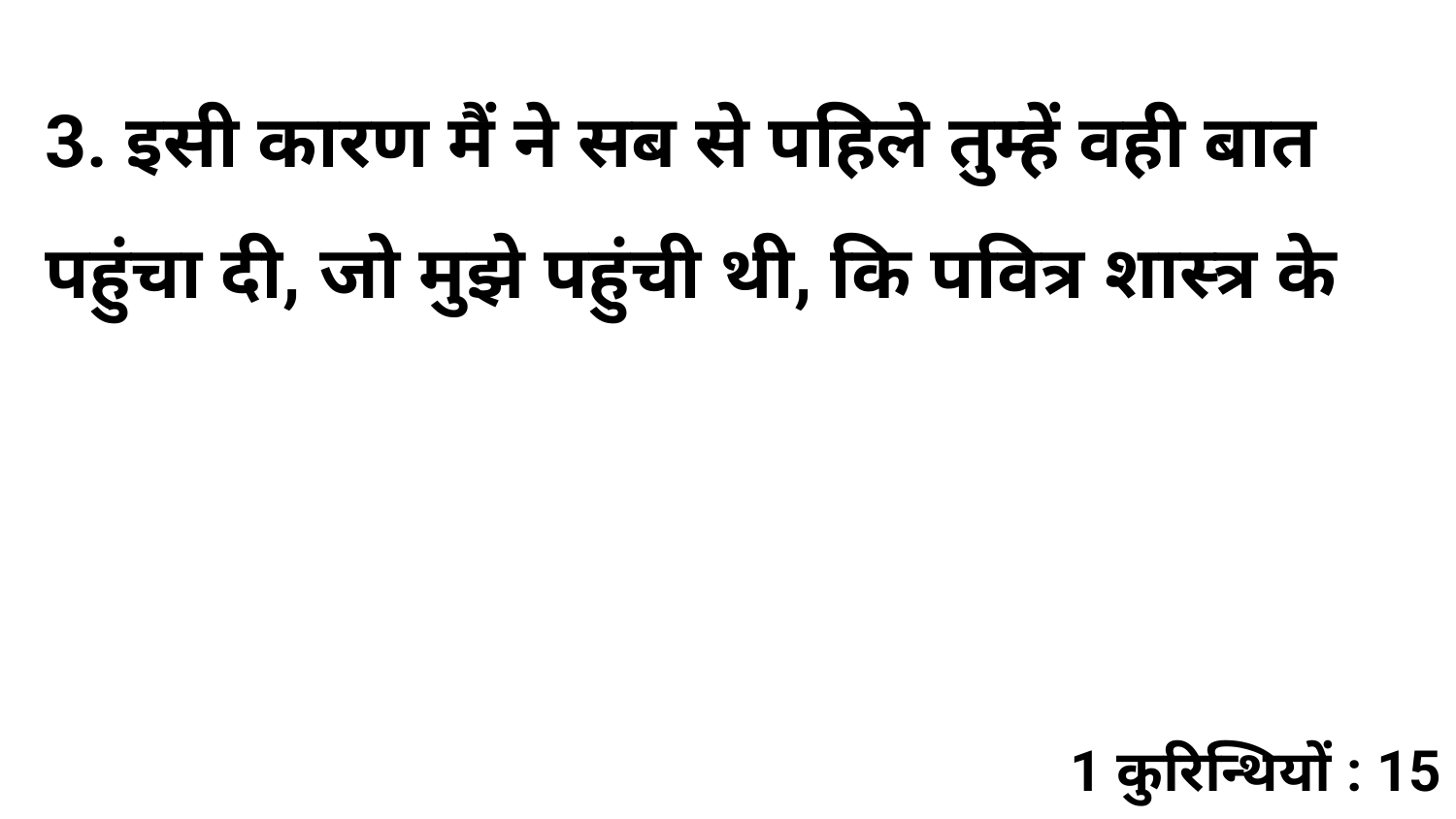

3. इसी कारण मैं ने सब से पहिले तुम्हें वही बात पहुंचा दी, जो मुझे पहुंची थी, कि पवित्र शास्त्र के
1 कुरिन्थियों : 15